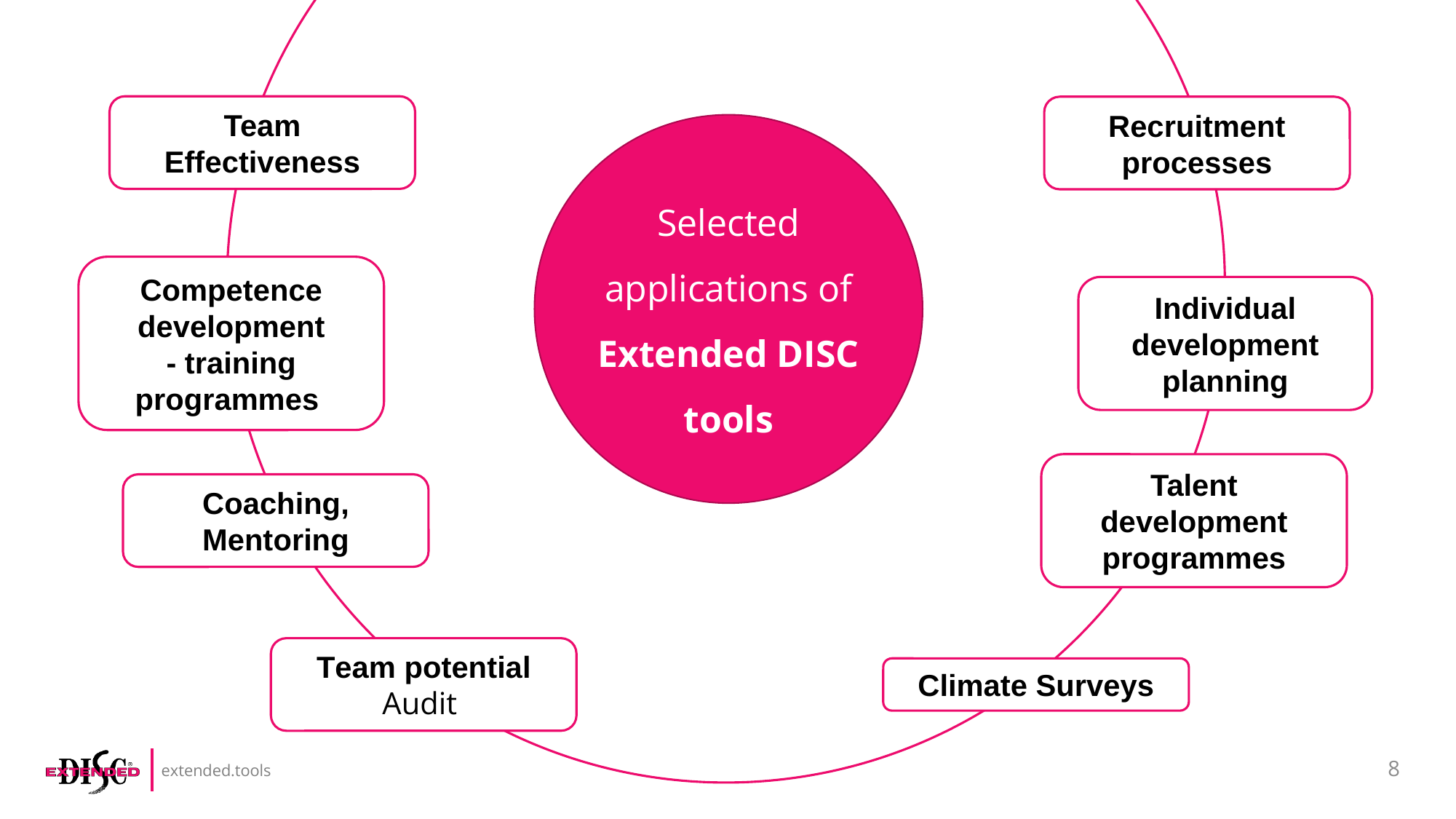

Team Effectiveness
Recruitment processes
Selected applications of Extended DISC tools
Competence development
- training programmes
Individual development planning
Coaching, Mentoring
Talent development programmes
Team potential Audit
Climate Surveys
8